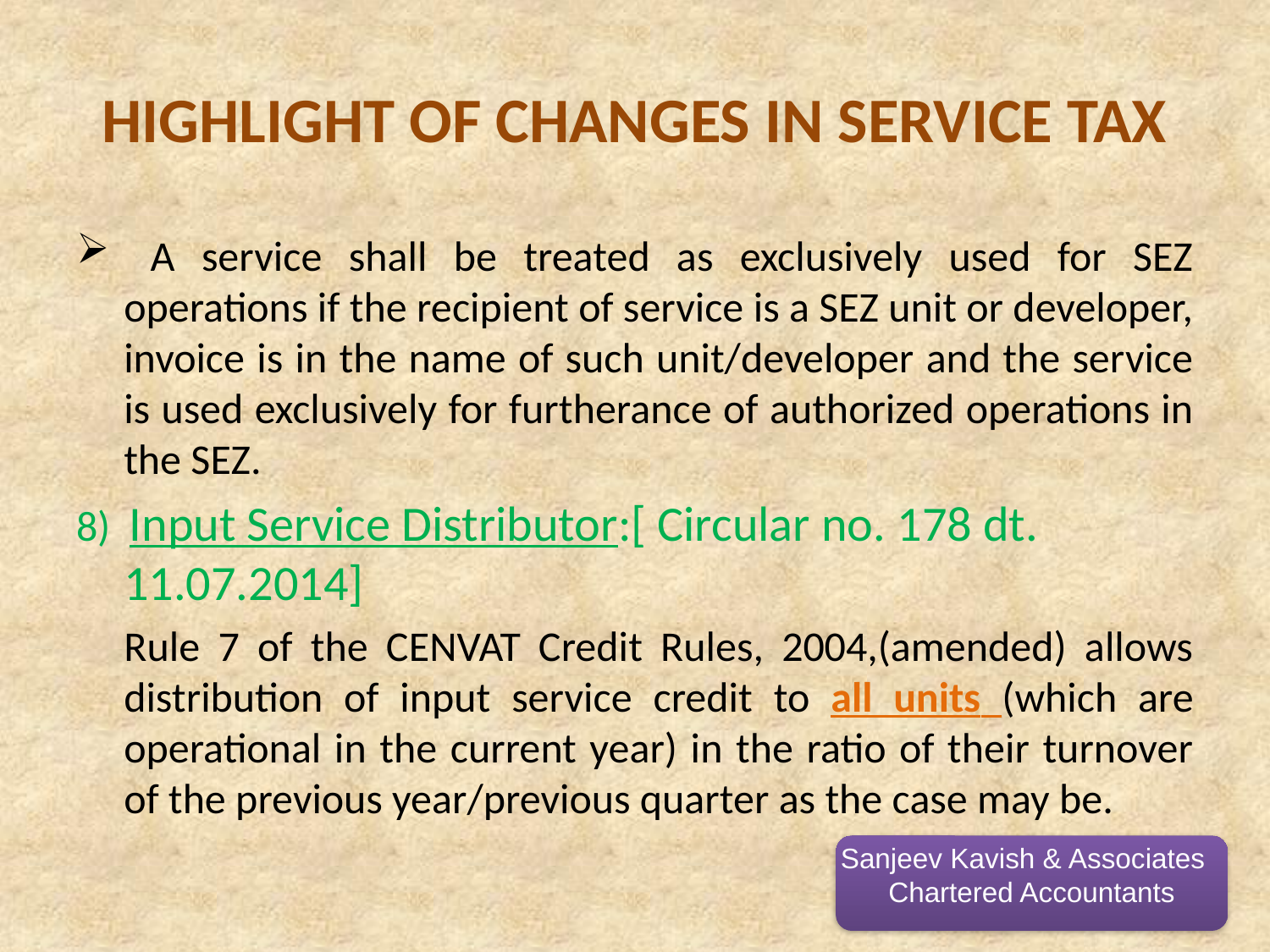

# HIGHLIGHT OF CHANGES IN SERVICE TAX
 A service shall be treated as exclusively used for SEZ operations if the recipient of service is a SEZ unit or developer, invoice is in the name of such unit/developer and the service is used exclusively for furtherance of authorized operations in the SEZ.
8)  Input Service Distributor:[ Circular no. 178 dt. 11.07.2014]
	Rule 7 of the CENVAT Credit Rules, 2004,(amended) allows distribution of input service credit to all units (which are operational in the current year) in the ratio of their turnover of the previous year/previous quarter as the case may be.

Sanjeev Kavish & Associates
Chartered Accountants